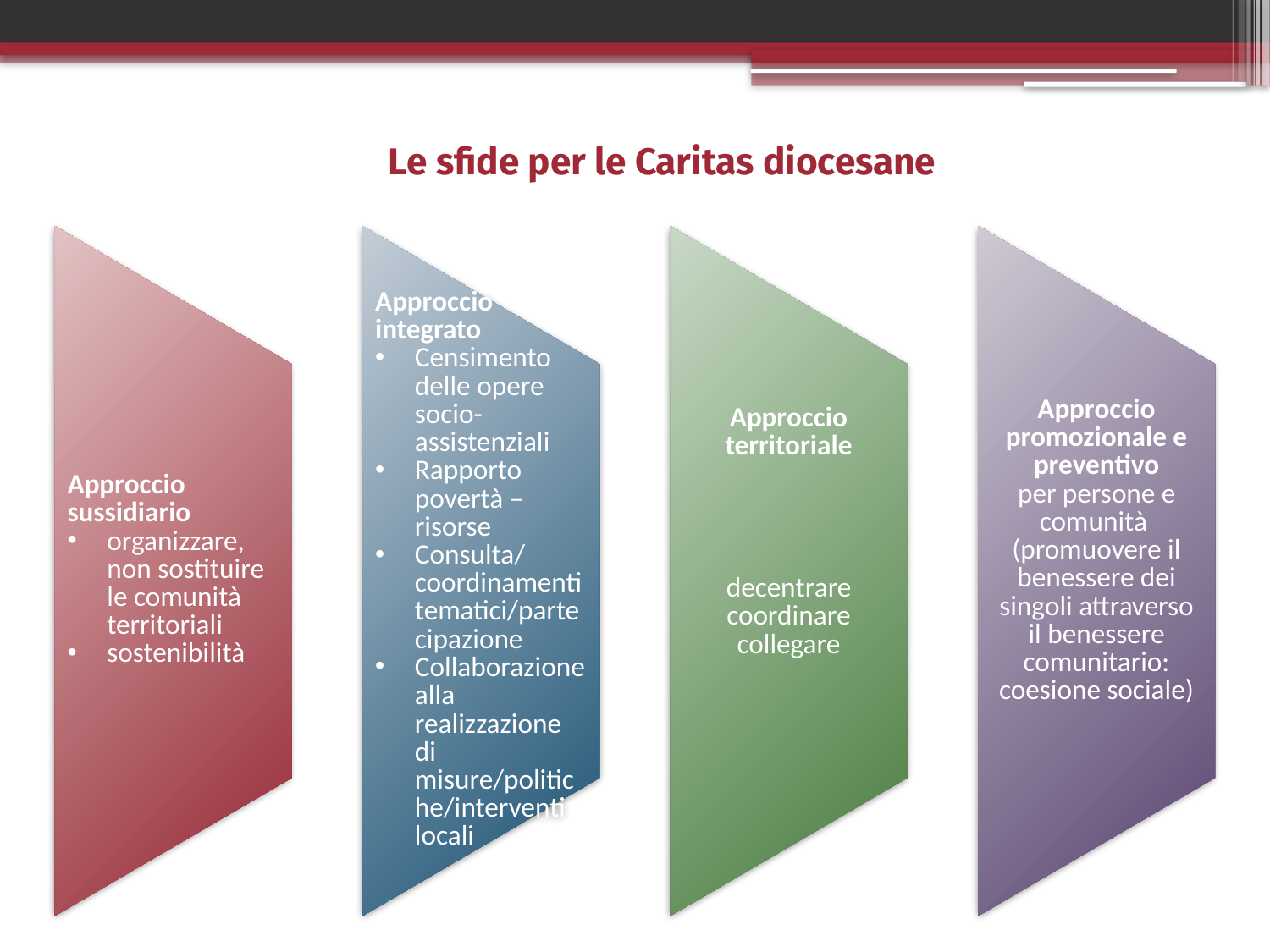

# Le sfide per le Caritas diocesane
Approccio sussidiario
organizzare, non sostituire le comunità territoriali
sostenibilità
Approccio integrato
Censimento delle opere socio-assistenziali
Approccio territoriale
decentrare
coordinare
collegare
Rapporto povertà – risorse
Consulta/coordinamenti tematici/partecipazione
Approccio promozionale e preventivo
per persone e comunità  (promuovere il benessere dei singoli attraverso il benessere comunitario: coesione sociale)
Collaborazione alla realizzazione di misure/politiche/interventi locali